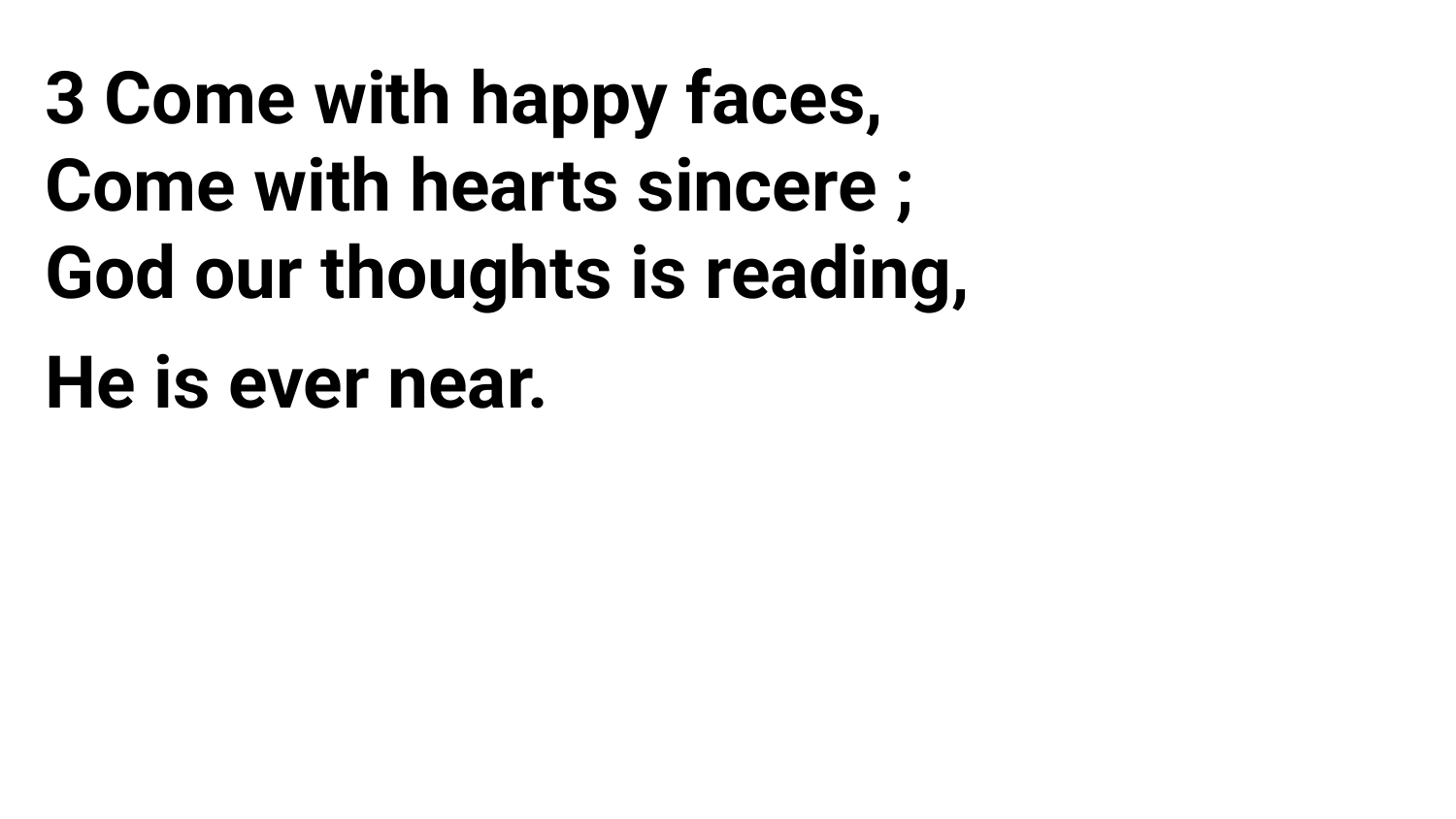

3 Come with happy faces,
Come with hearts sincere ;
God our thoughts is reading,
He is ever near.